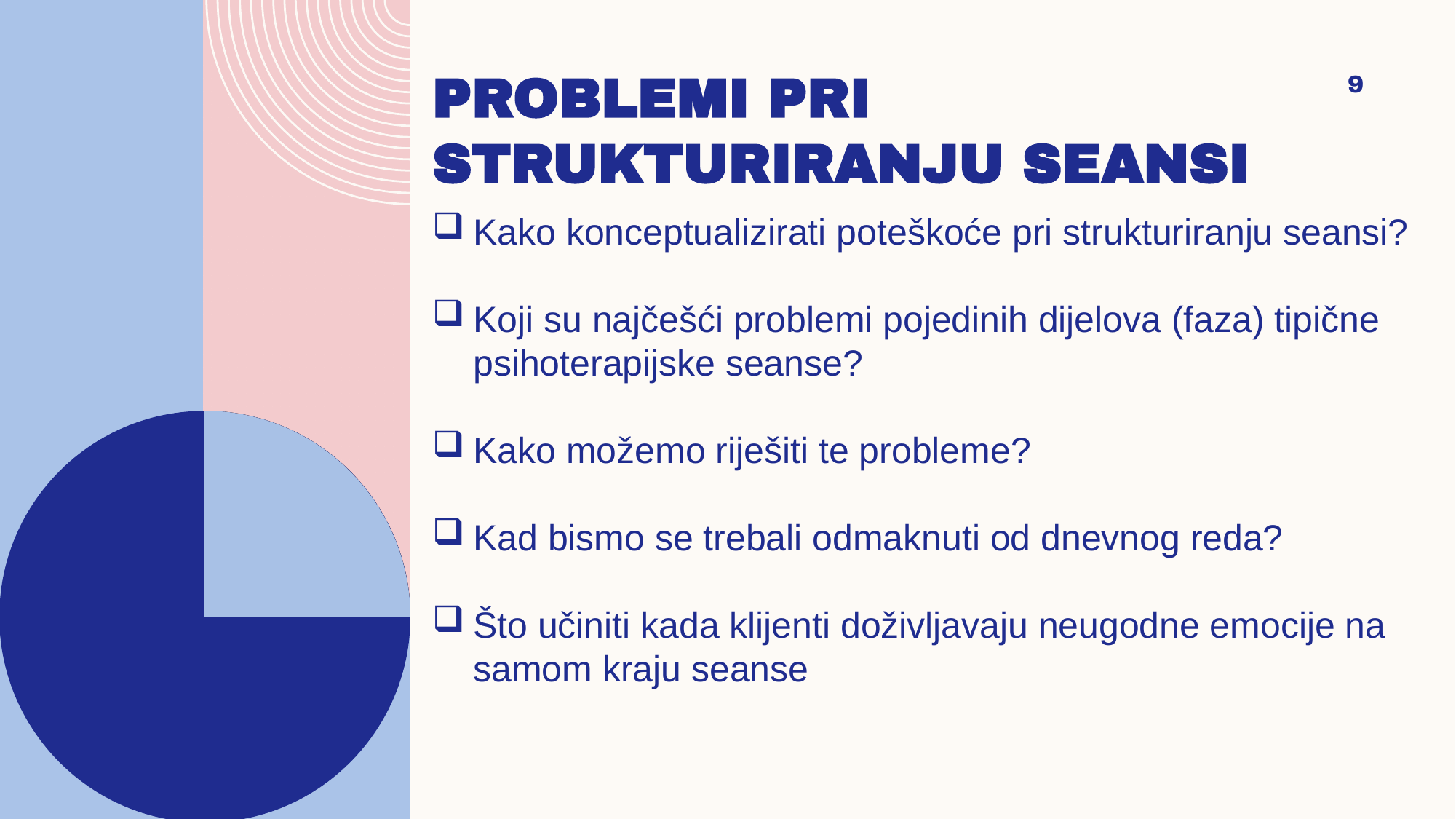

9
# Problemi pri strukturiranju seansi
Kako konceptualizirati poteškoće pri strukturiranju seansi?

Koji su najčešći problemi pojedinih dijelova (faza) tipične psihoterapijske seanse?

Kako možemo riješiti te probleme?

Kad bismo se trebali odmaknuti od dnevnog reda?

Što učiniti kada klijenti doživljavaju neugodne emocije na samom kraju seanse